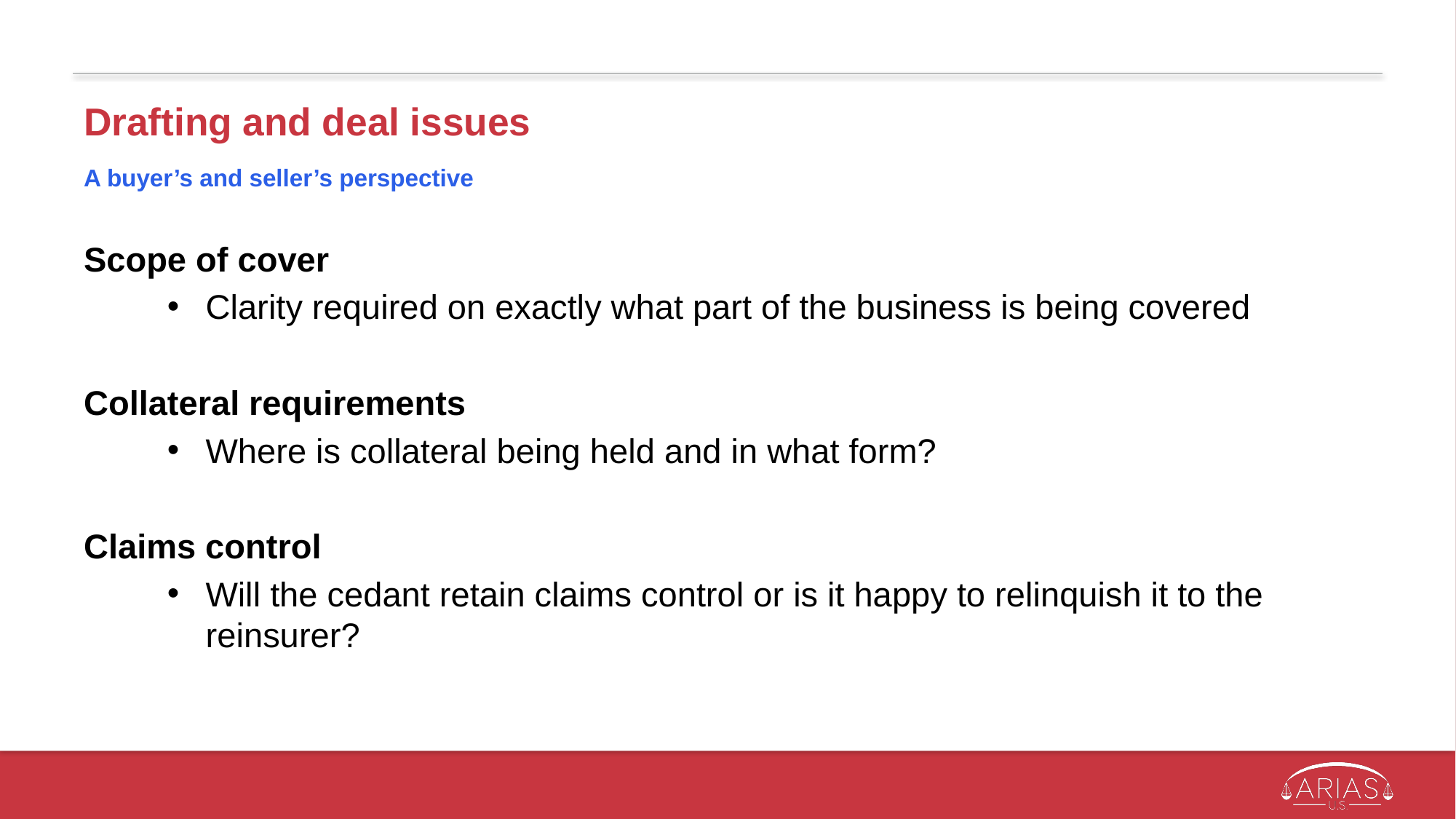

# Drafting and deal issues
A buyer’s and seller’s perspective
Scope of cover
Clarity required on exactly what part of the business is being covered

Collateral requirements
Where is collateral being held and in what form?

Claims control
Will the cedant retain claims control or is it happy to relinquish it to the reinsurer?